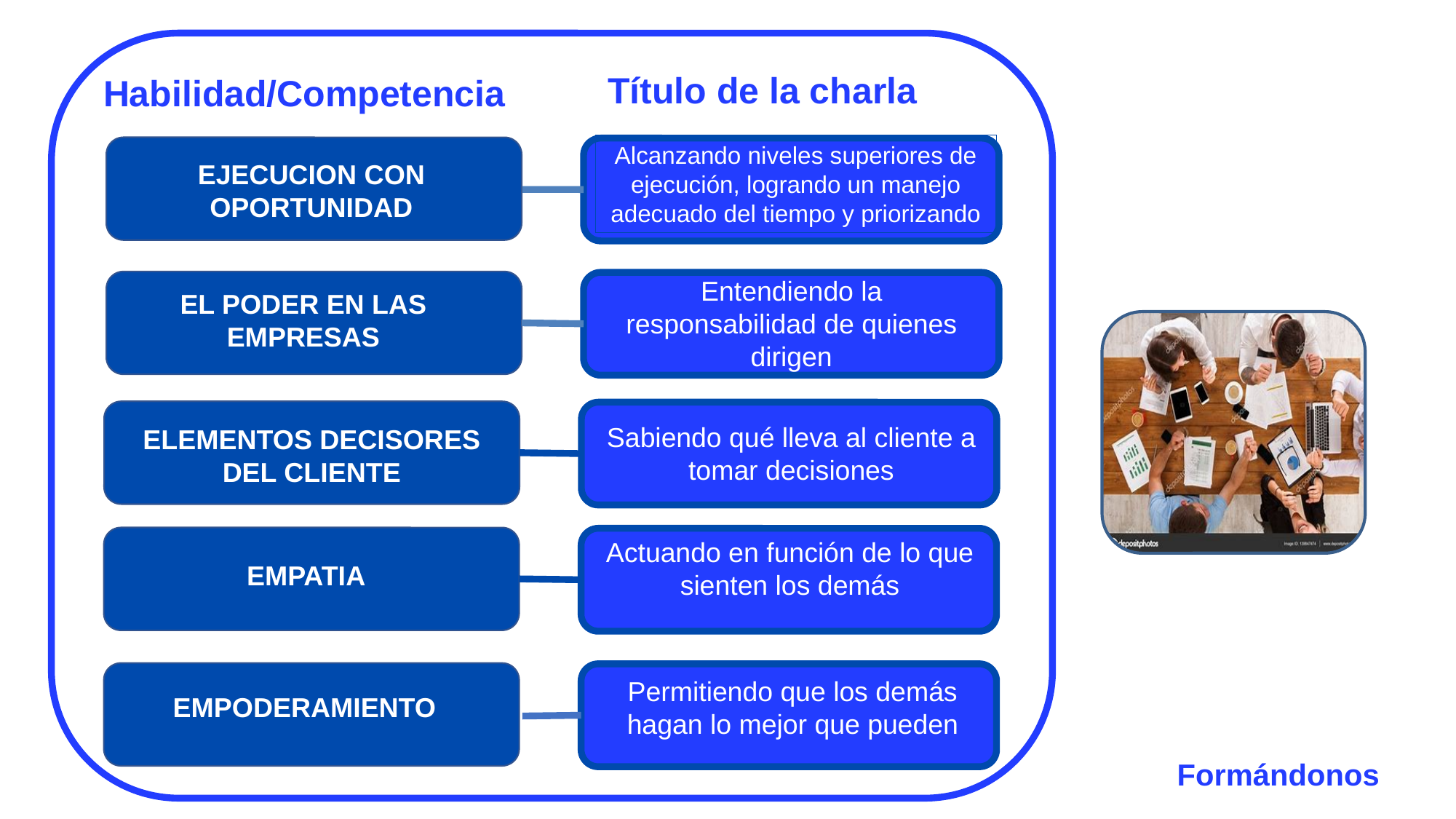

Título de la charla
Habilidad/Competencia
Alcanzando niveles superiores de ejecución, logrando un manejo adecuado del tiempo y priorizando

EJECUCION CON OPORTUNIDAD
Entendiendo la responsabilidad de quienes dirigen

EL PODER EN LAS EMPRESAS

Sabiendo qué lleva al cliente a tomar decisiones
ELEMENTOS DECISORES DEL CLIENTE

Actuando en función de lo que sienten los demás
EMPATIA

Permitiendo que los demás hagan lo mejor que pueden
EMPODERAMIENTO

 Formándonos